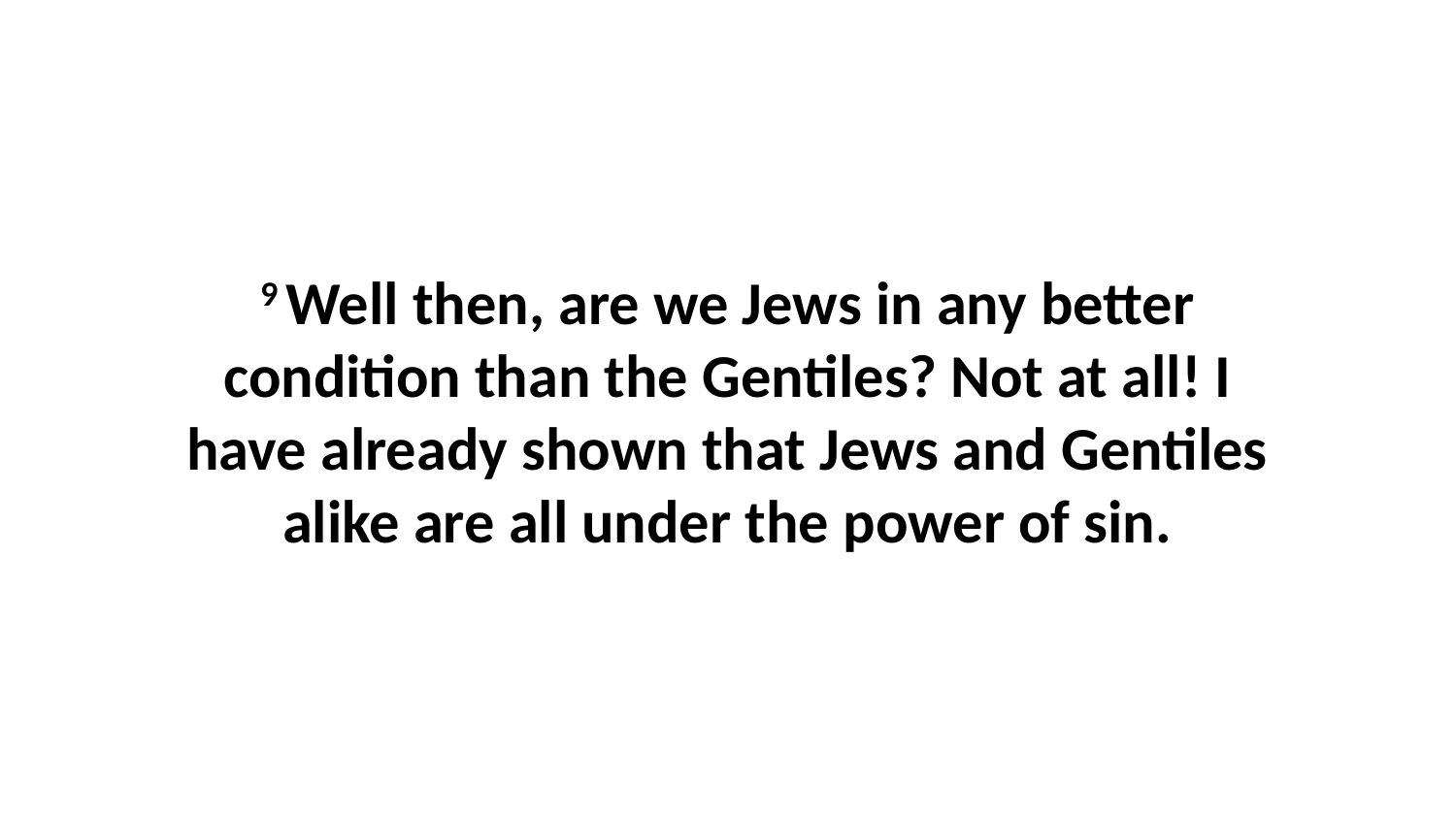

9 Well then, are we Jews in any better condition than the Gentiles? Not at all! I have already shown that Jews and Gentiles alike are all under the power of sin.